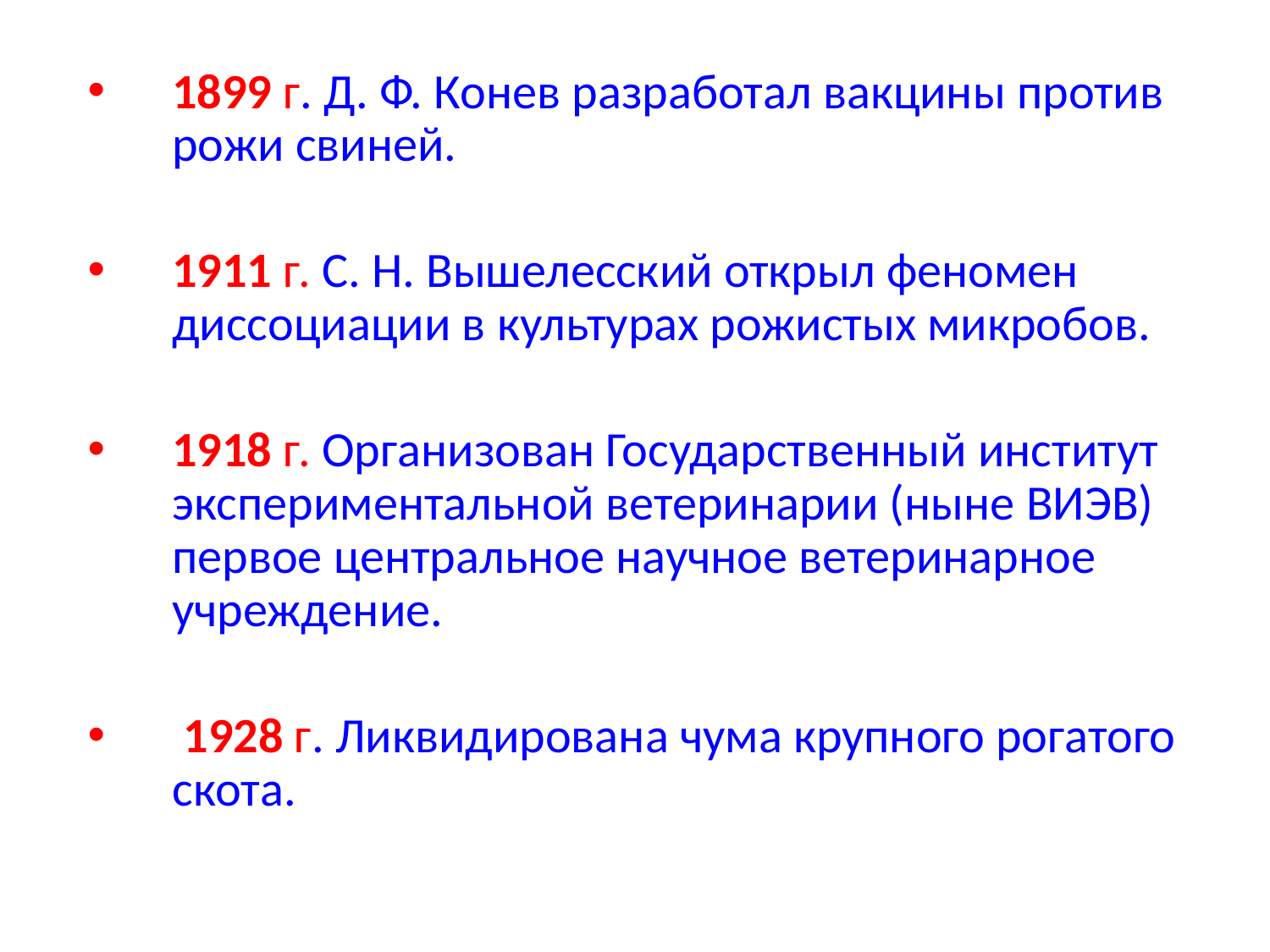

1899 г. Д. Ф. Конев разработал вакцины против рожи свиней.

1911 г. С. Н. Вышелесский открыл феномен диссоциации в культурах рожистых микробов.

1918 г. Организован Государственный институт экспериментальной ветеринарии (ныне ВИЭВ) первое центральное научное ветеринарное учреждение.

 1928 г. Ликвидирована чума крупного рогатого скота.